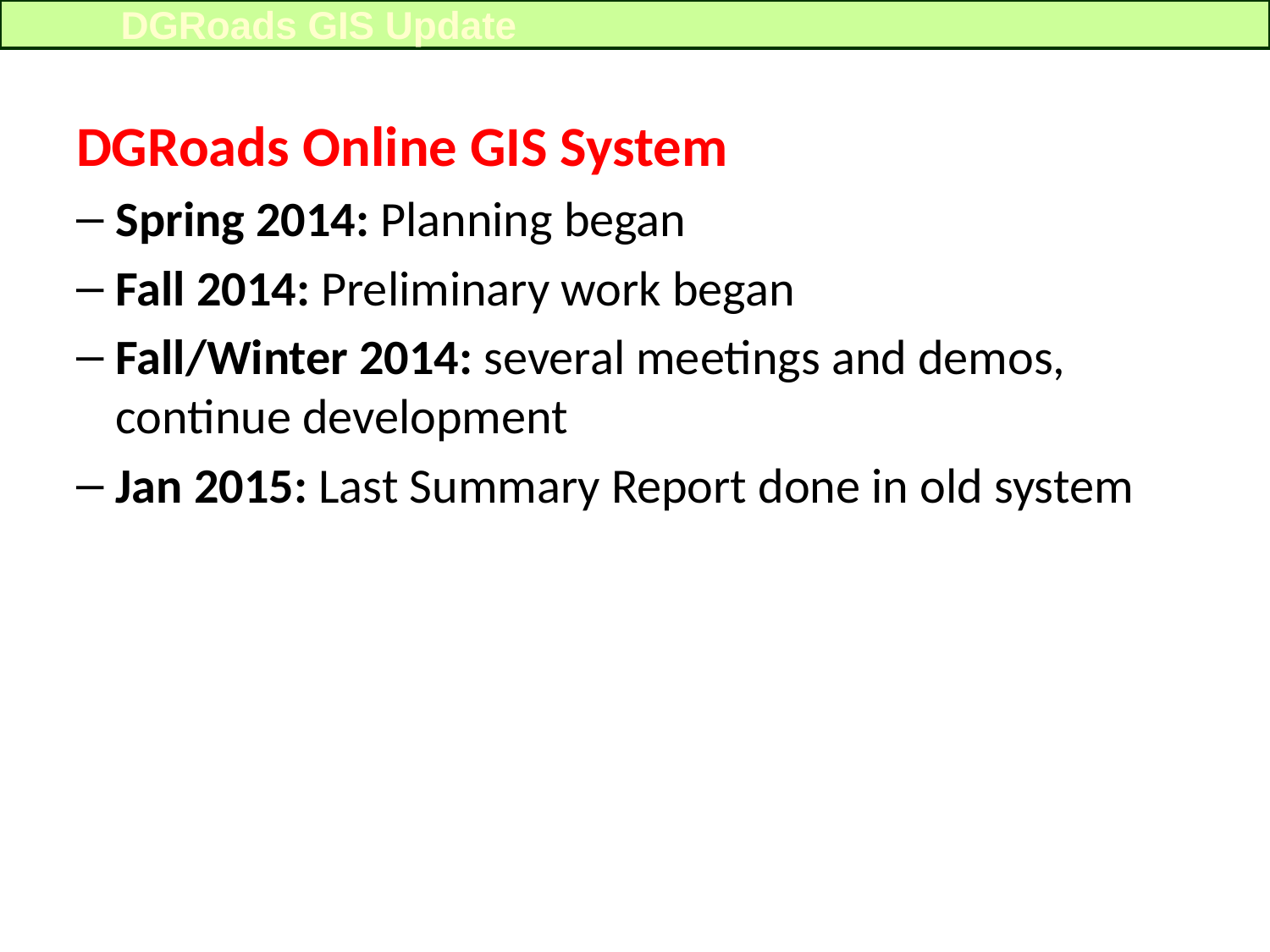

DGRoads GIS Update

DGRoads Online GIS System
Spring 2014: Planning began
Fall 2014: Preliminary work began
Fall/Winter 2014: several meetings and demos, continue development
Jan 2015: Last Summary Report done in old system